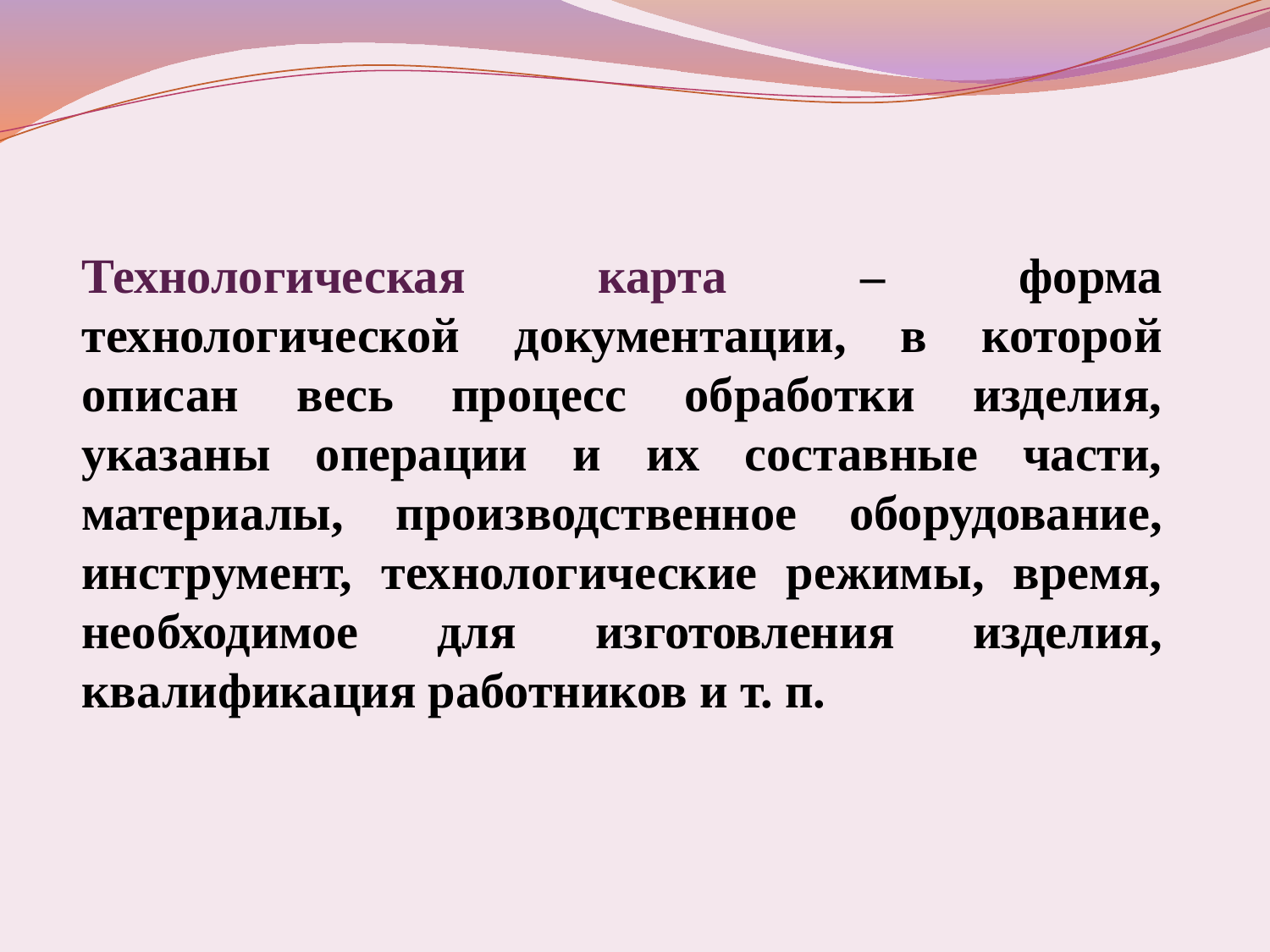

Технологическая карта – форма технологической документации, в которой описан весь процесс обработки изделия, указаны операции и их составные части, материалы, производственное оборудование, инструмент, технологические режимы, время, необходимое для изготовления изделия, квалификация работников и т. п.